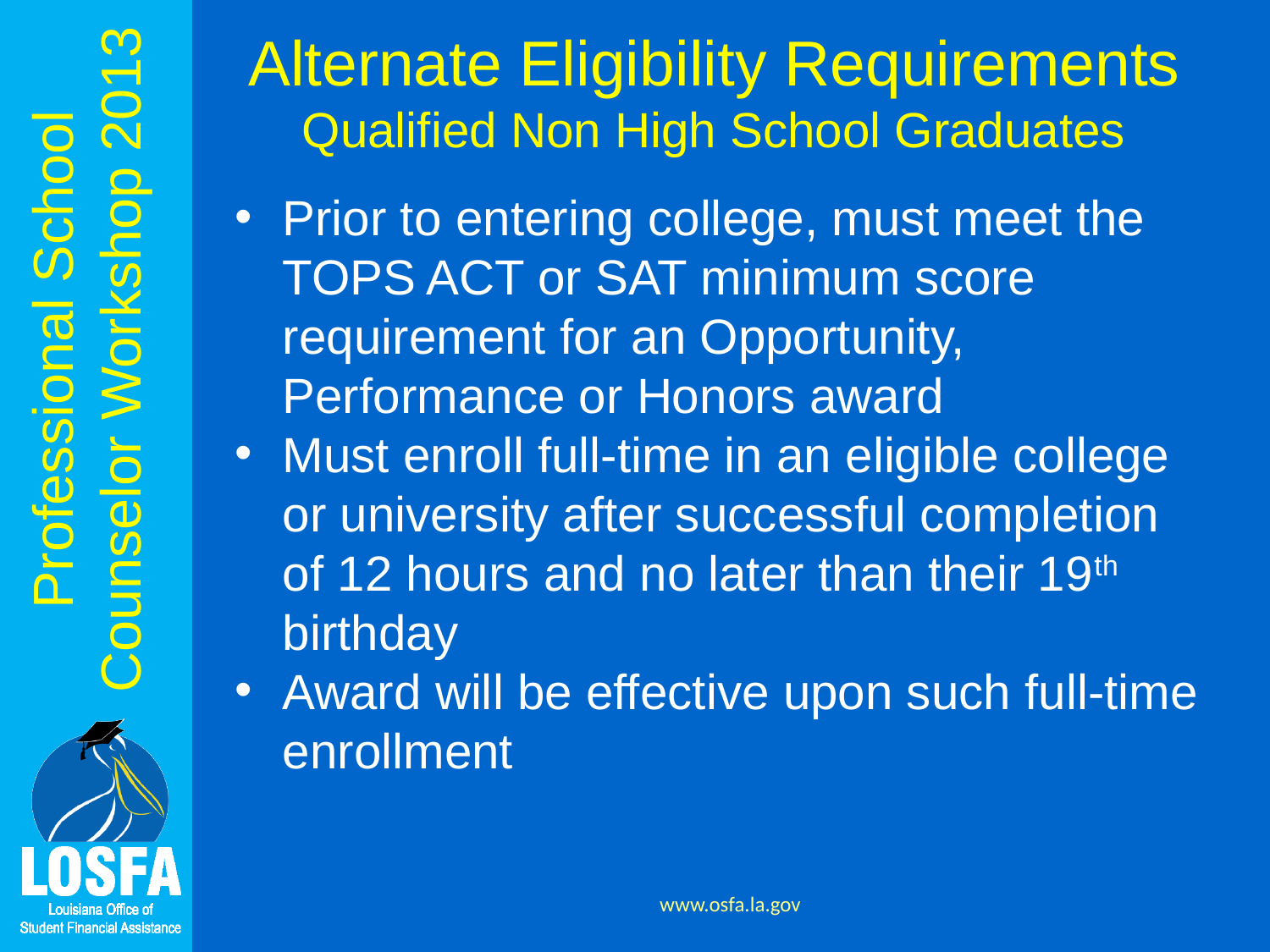

# Alternate Eligibility Requirements Qualified Non High School Graduates
Prior to entering college, must meet the TOPS ACT or SAT minimum score requirement for an Opportunity, Performance or Honors award
Must enroll full-time in an eligible college or university after successful completion of 12 hours and no later than their 19th birthday
Award will be effective upon such full-time enrollment
www.osfa.la.gov